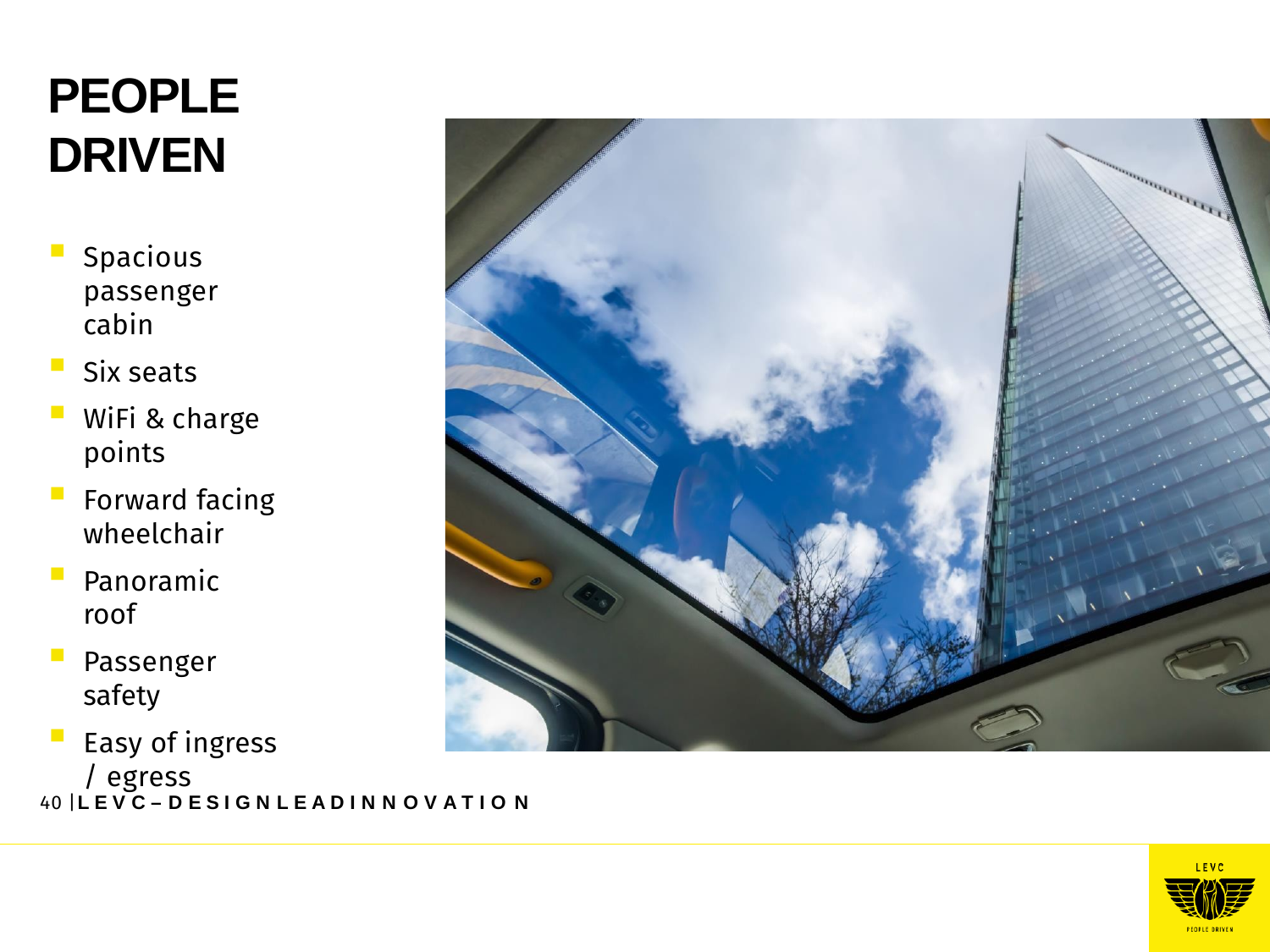

# PEOPLE DRIVEN

Spacious passenger cabin
Six seats
WiFi & charge points
Forward facing wheelchair
Panoramic roof
Passenger safety
Easy of ingress / egress
40 | L E V C – D E S I G N L E A D I N N O V A T I O N